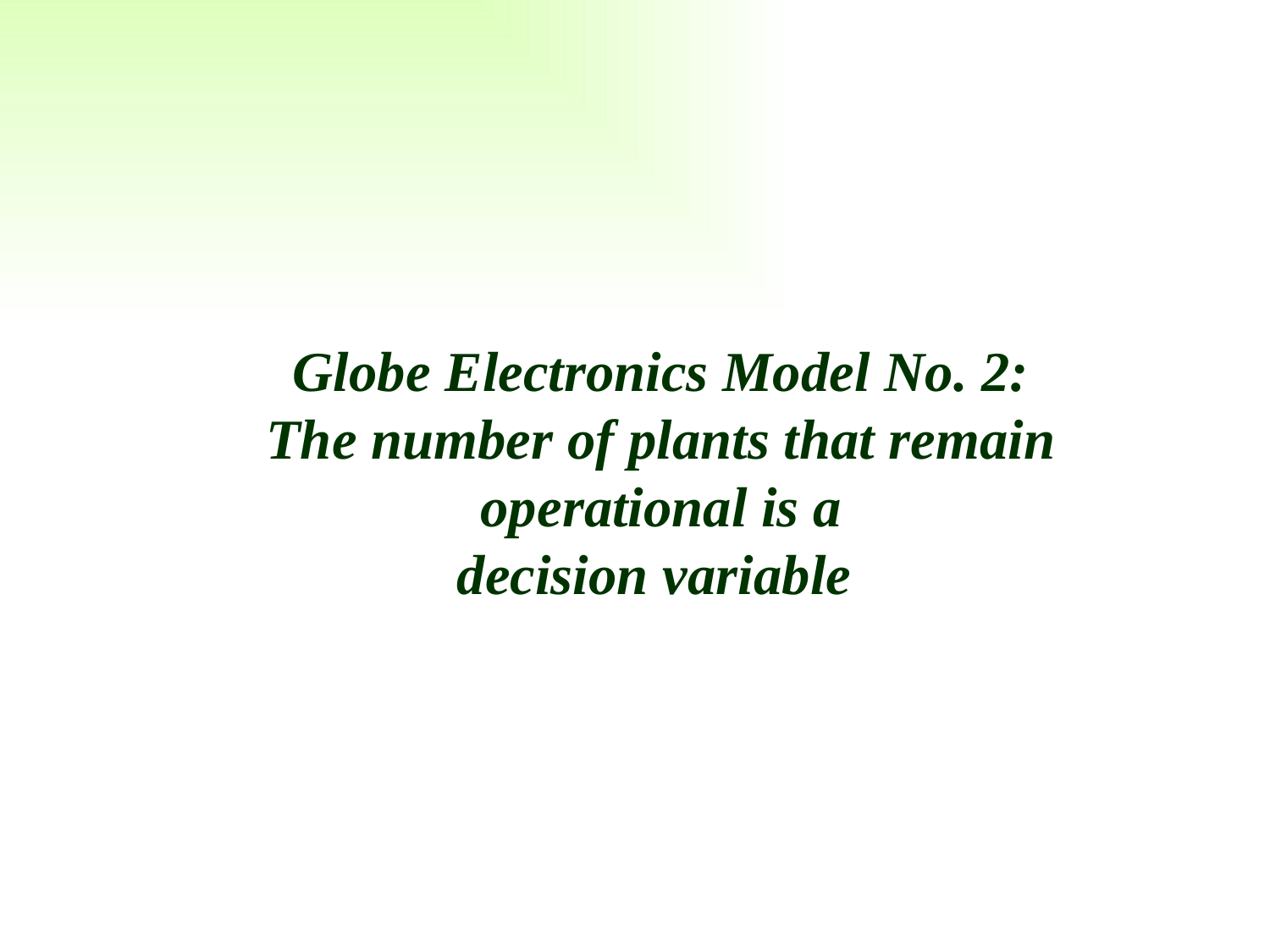

# Globe Electronics Model No. 2: The number of plants that remain operational is a decision variable